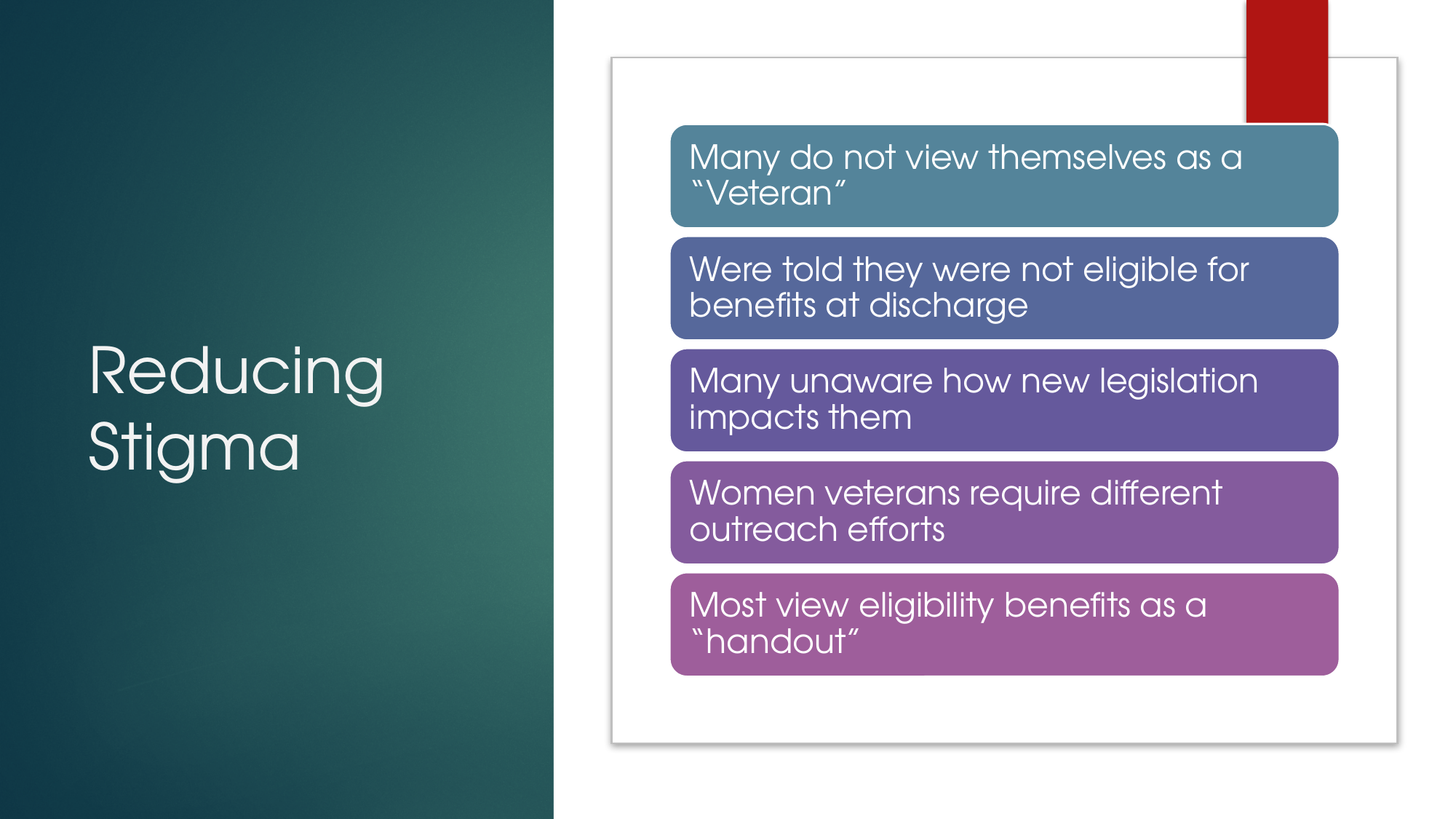

Many do not view themselves as a “Veteran”
Were told they were not eligible for benefits at discharge
Many unaware how new legislation impacts them
Women veterans require different outreach efforts
Most view eligibility benefits as a “handout”
# Reducing Stigma